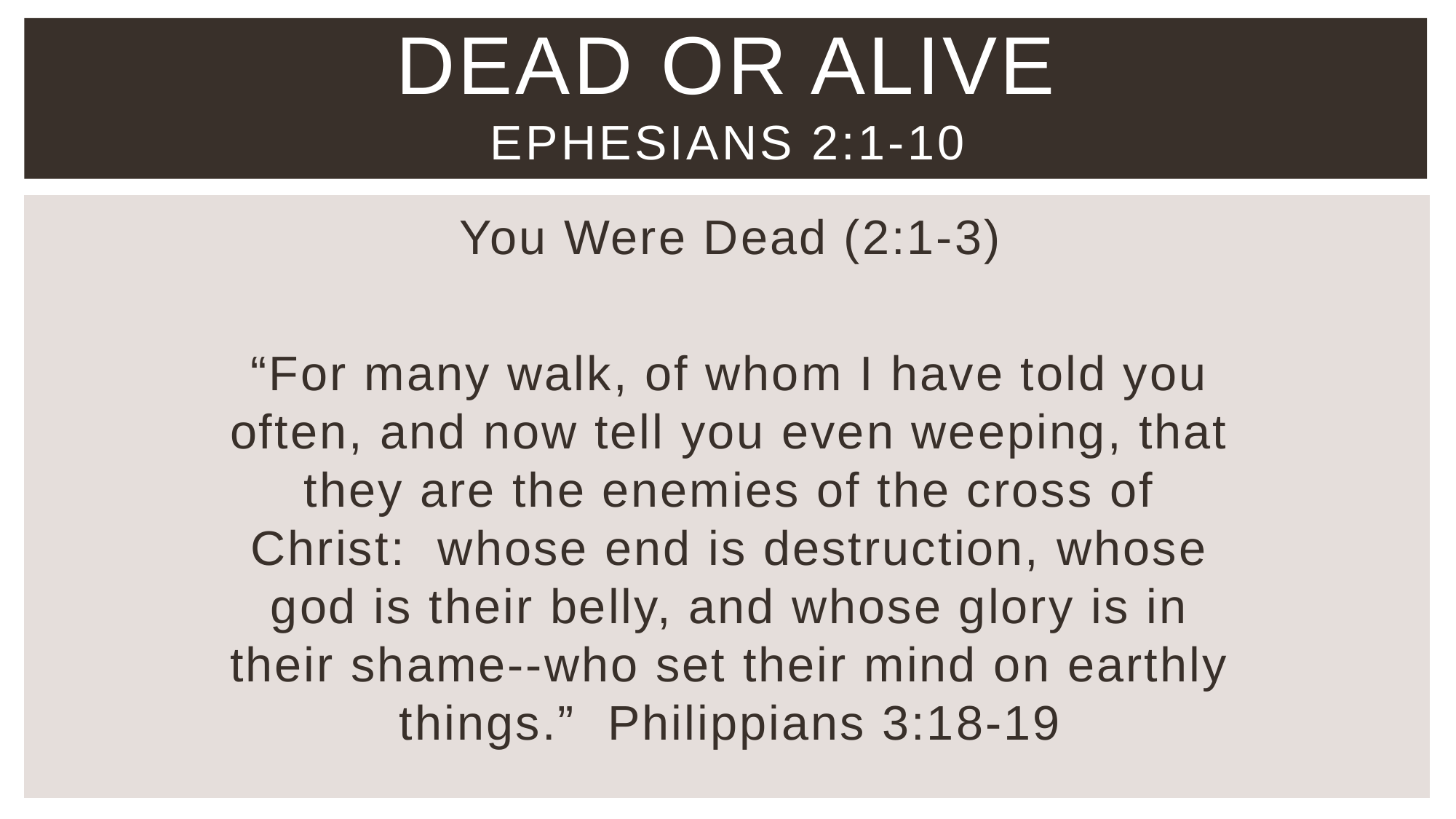

# Dead or Alive Ephesians 2:1-10
You Were Dead (2:1-3)

“For many walk, of whom I have told you often, and now tell you even weeping, that they are the enemies of the cross of Christ:  whose end is destruction, whose god is their belly, and whose glory is in their shame--who set their mind on earthly things.”  Philippians 3:18-19